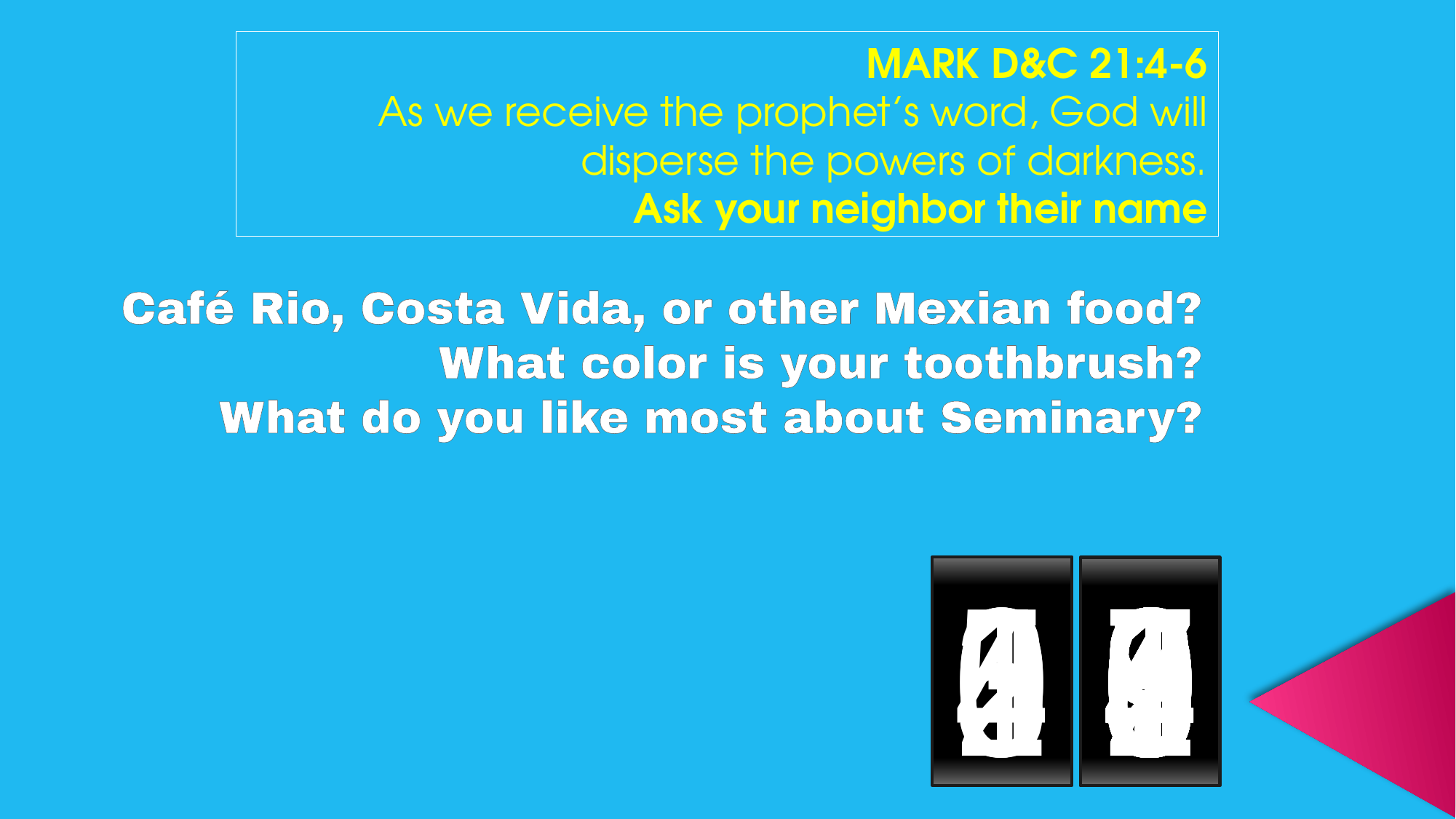

MARK D&C 21:4-6
As we receive the prophet’s word, God will disperse the powers of darkness.
Ask your neighbor their name
Café Rio, Costa Vida, or other Mexian food?
What color is your toothbrush?
What do you like most about Seminary?

0

5

4

3

2

1

0

0

9

8

7

6

5

4

3

2

1

0

9

8

7

6

5

4

3

2

1

0

9

8

7

6

5

4

3

2

1

0

9

8

7

6

5

4

3

2

1

0

9

8

7

6

5

4

3

2

1

0

9

8

7

6

5

4

3

2

1